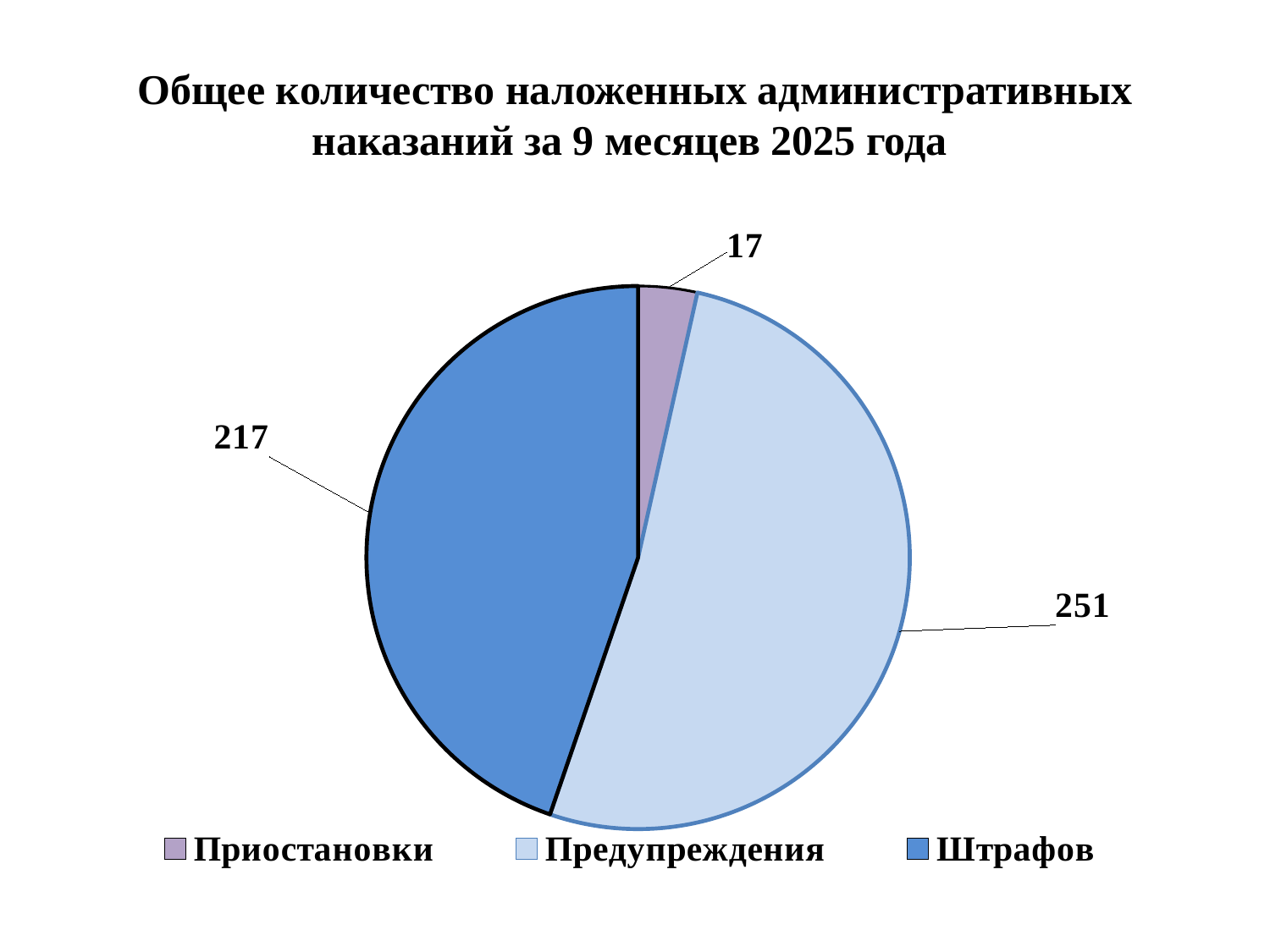

# Общее количество наложенных административных наказаний за 9 месяцев 2025 года

### Chart

| Category | Столбец1 |
|---|---|
| Приостановки | 17.0 |
| Предупреждения | 251.0 |
| Штрафов  | 217.0 |